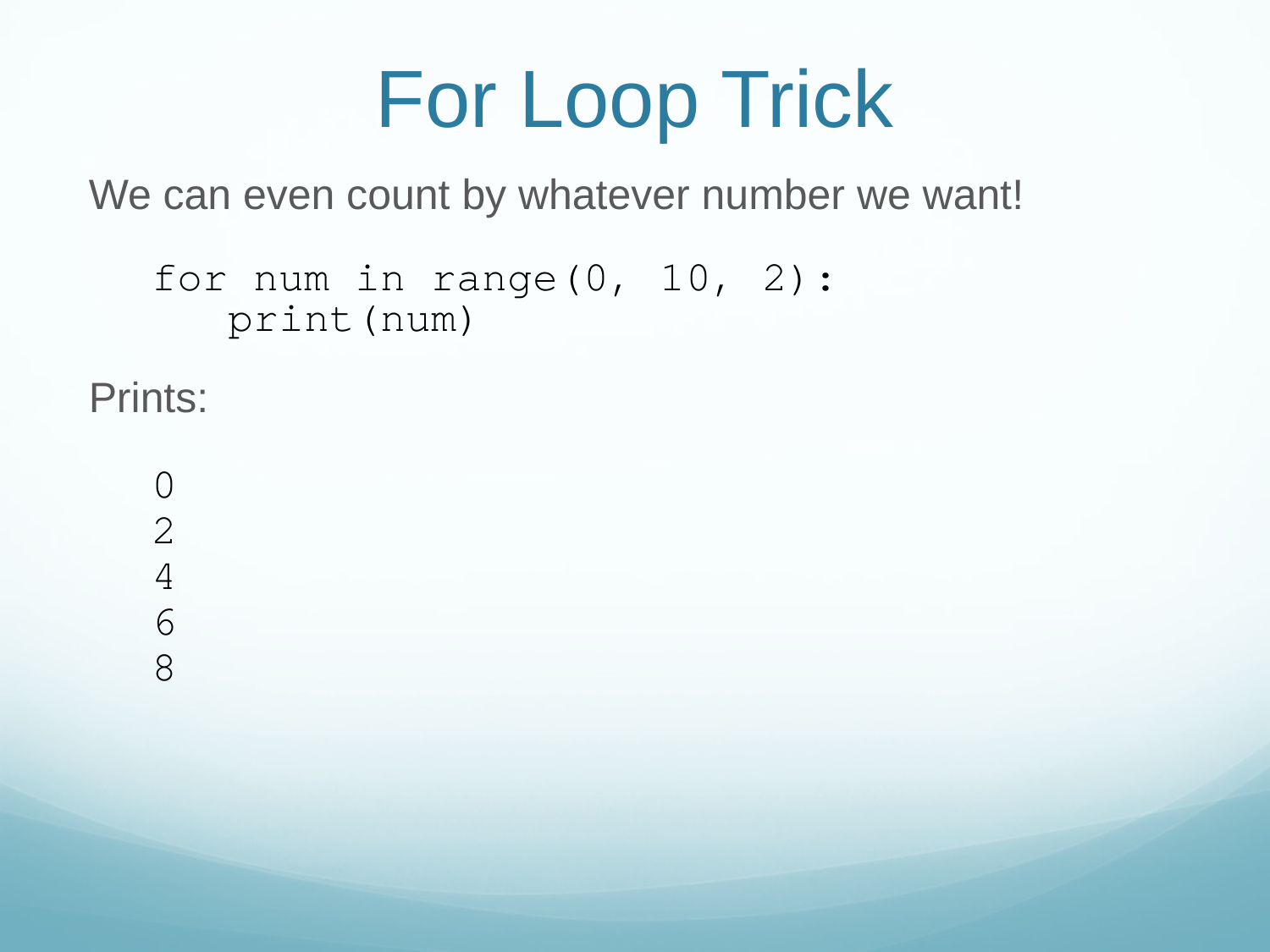

For Loop Trick
We can even count by whatever number we want!

for num in range(0, 10, 2):
   print(num)

Prints:

0
2
4
6
8